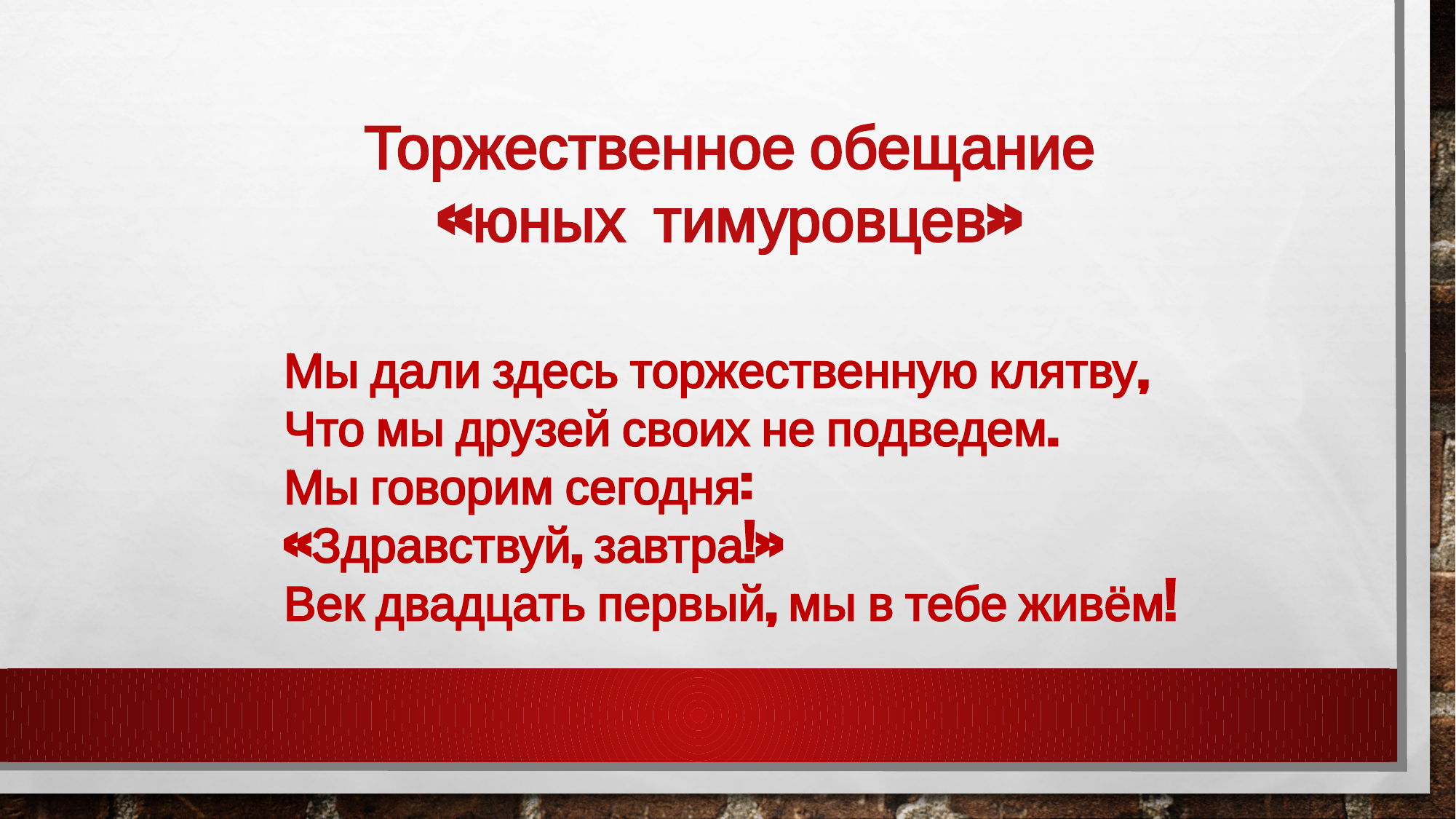

Торжественное обещание
«юных  тимуровцев»
Мы дали здесь торжественную клятву,
Что мы друзей своих не подведем.
Мы говорим сегодня:
«Здравствуй, завтра!»
Век двадцать первый, мы в тебе живём!